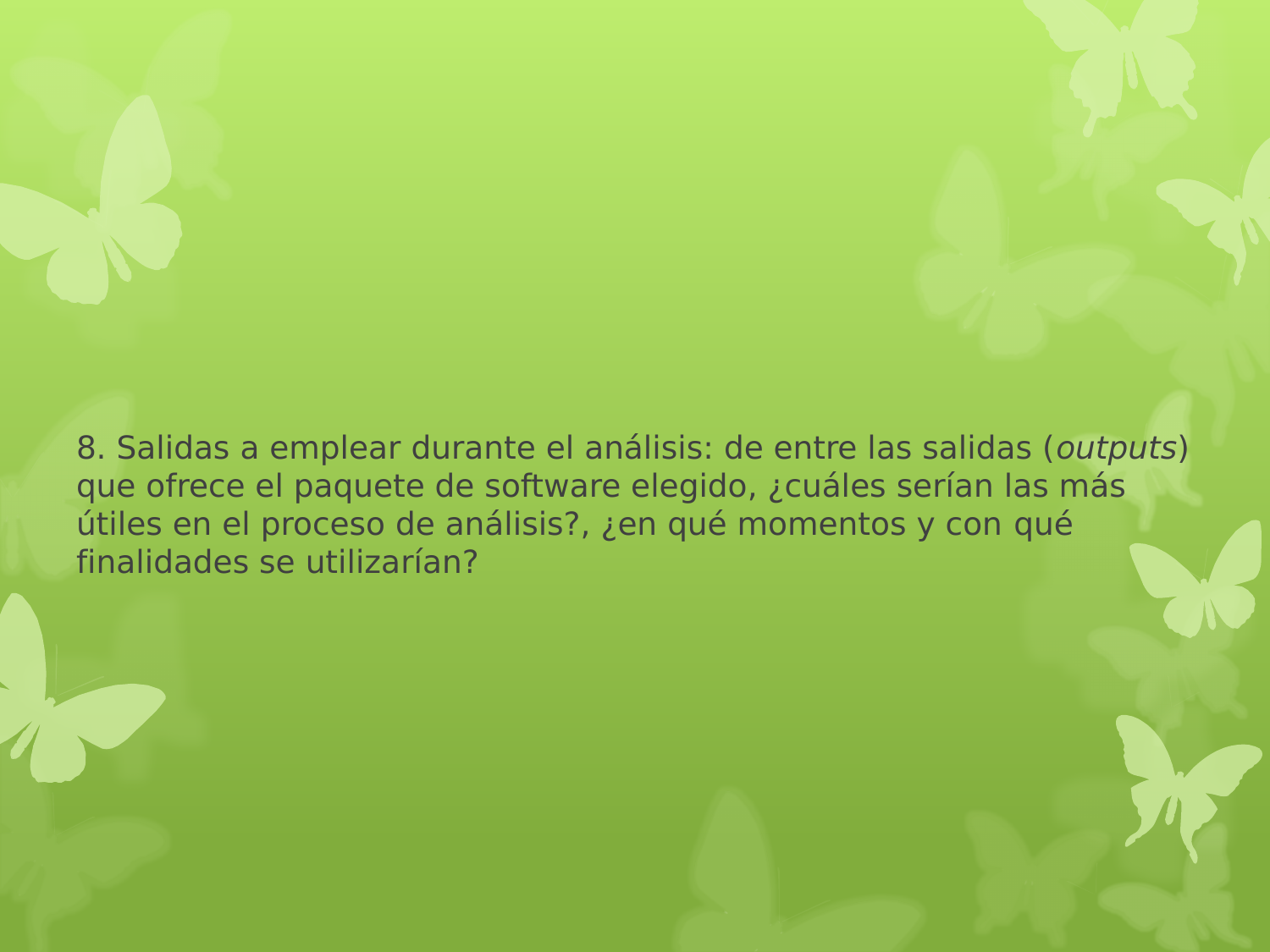

8. Salidas a emplear durante el análisis: de entre las salidas (outputs) que ofrece el paquete de software elegido, ¿cuáles serían las más útiles en el proceso de análisis?, ¿en qué momentos y con qué finalidades se utilizarían?